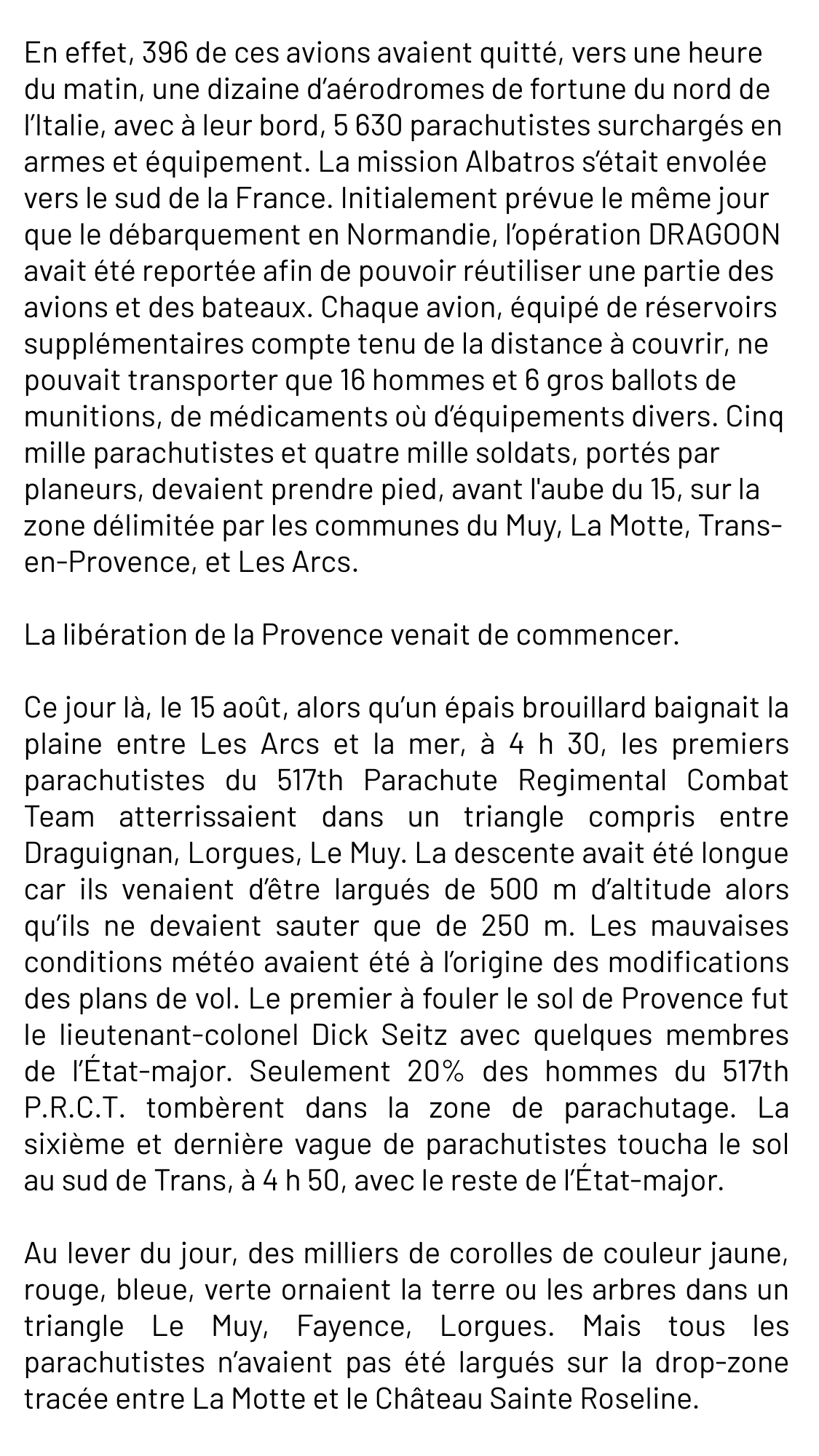

En effet, 396 de ces avions avaient quitté, vers une heure du matin, une dizaine d’aérodromes de fortune du nord de l’Italie, avec à leur bord, 5 630 parachutistes surchargés en armes et équipement. La mission Albatros s’était envolée vers le sud de la France. Initialement prévue le même jour que le débarquement en Normandie, l’opération DRAGOON avait été reportée afin de pouvoir réutiliser une partie des avions et des bateaux. Chaque avion, équipé de réservoirs supplémentaires compte tenu de la distance à couvrir, ne pouvait transporter que 16 hommes et 6 gros ballots de munitions, de médicaments où d’équipements divers. Cinq mille parachutistes et quatre mille soldats, portés par planeurs, devaient prendre pied, avant l'aube du 15, sur la zone délimitée par les communes du Muy, La Motte, Trans-en-Provence, et Les Arcs.

La libération de la Provence venait de commencer.

Ce jour là, le 15 août, alors qu’un épais brouillard baignait la plaine entre Les Arcs et la mer, à 4 h 30, les premiers parachutistes du 517th Parachute Regimental Combat Team atterrissaient dans un triangle compris entre Draguignan, Lorgues, Le Muy. La descente avait été longue car ils venaient d’être largués de 500 m d’altitude alors qu’ils ne devaient sauter que de 250 m. Les mauvaises conditions météo avaient été à l’origine des modifications des plans de vol. Le premier à fouler le sol de Provence fut le lieutenant-colonel Dick Seitz avec quelques membres de l’État-major. Seulement 20% des hommes du 517th P.R.C.T. tombèrent dans la zone de parachutage. La sixième et dernière vague de parachutistes toucha le sol au sud de Trans, à 4 h 50, avec le reste de l’État-major.

Au lever du jour, des milliers de corolles de couleur jaune, rouge, bleue, verte ornaient la terre ou les arbres dans un triangle Le Muy, Fayence, Lorgues. Mais tous les parachutistes n’avaient pas été largués sur la drop-zone tracée entre La Motte et le Château Sainte Roseline.